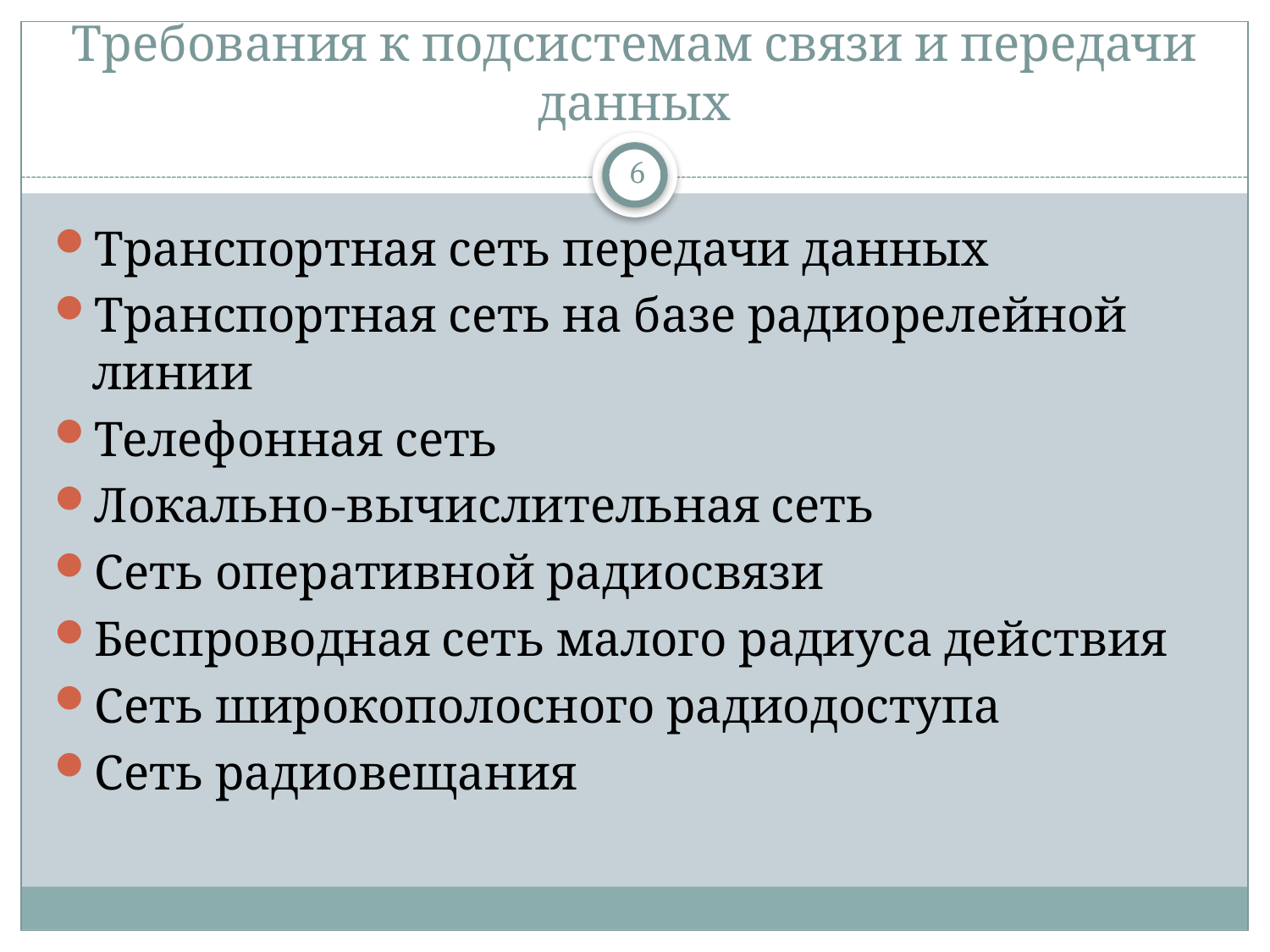

# Требования к подсистемам связи и передачи данных
6
Транспортная сеть передачи данных
Транспортная сеть на базе радиорелейной линии
Телефонная сеть
Локально-вычислительная сеть
Сеть оперативной радиосвязи
Беспроводная сеть малого радиуса действия
Сеть широкополосного радиодоступа
Сеть радиовещания